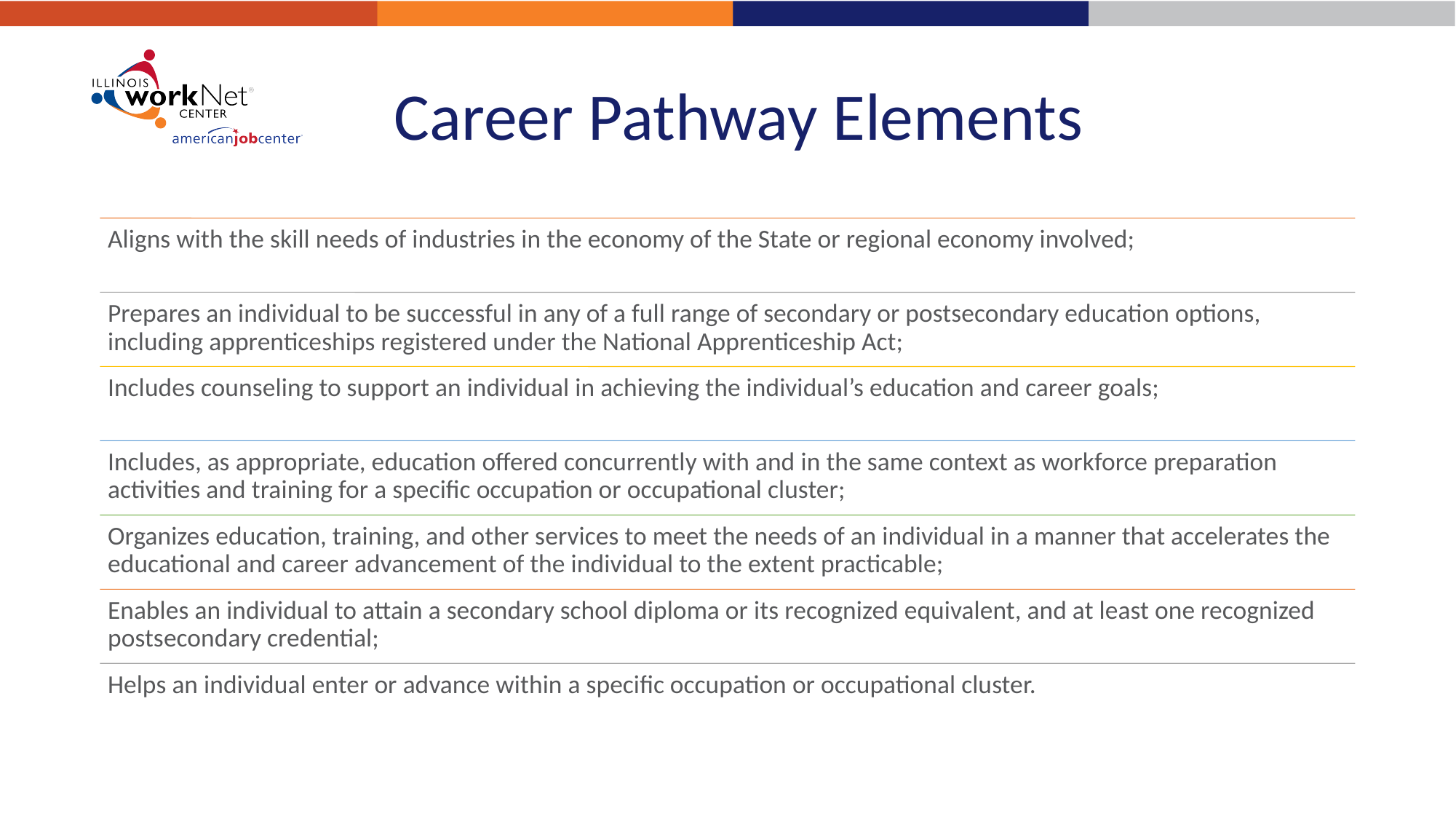

# Career Pathway Elements
Aligns with the skill needs of industries in the economy of the State or regional economy involved;
Prepares an individual to be successful in any of a full range of secondary or postsecondary education options, including apprenticeships registered under the National Apprenticeship Act;
Includes counseling to support an individual in achieving the individual’s education and career goals;
Includes, as appropriate, education offered concurrently with and in the same context as workforce preparation activities and training for a specific occupation or occupational cluster;
Organizes education, training, and other services to meet the needs of an individual in a manner that accelerates the educational and career advancement of the individual to the extent practicable;
Enables an individual to attain a secondary school diploma or its recognized equivalent, and at least one recognized postsecondary credential;
Helps an individual enter or advance within a specific occupation or occupational cluster.